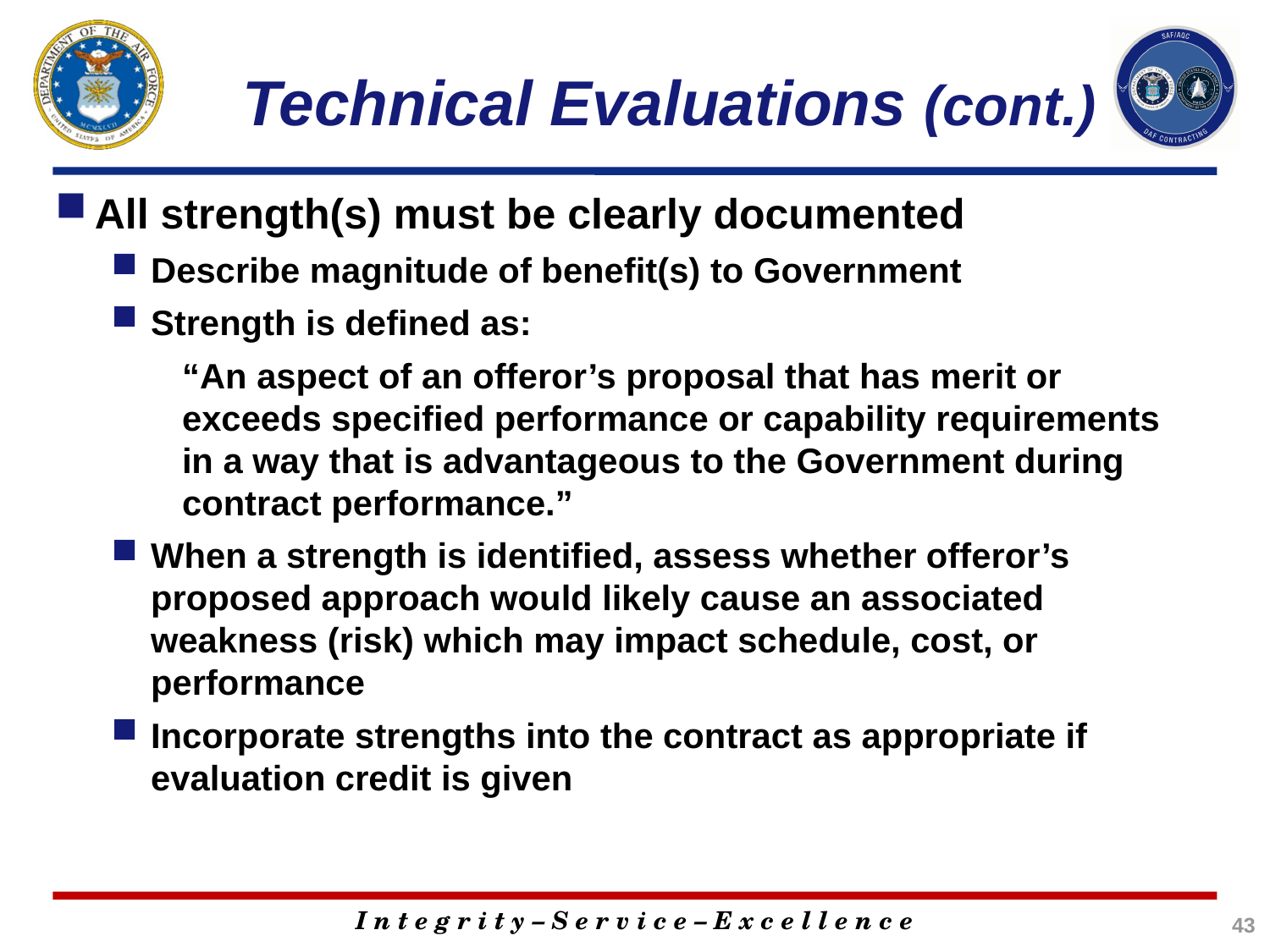

# Technical Evaluations (cont.)
All strength(s) must be clearly documented
Describe magnitude of benefit(s) to Government
Strength is defined as:
“An aspect of an offeror’s proposal that has merit or exceeds specified performance or capability requirements  in a way that is advantageous to the Government during contract performance.”
When a strength is identified, assess whether offeror’s proposed approach would likely cause an associated weakness (risk) which may impact schedule, cost, or performance
Incorporate strengths into the contract as appropriate if evaluation credit is given

43